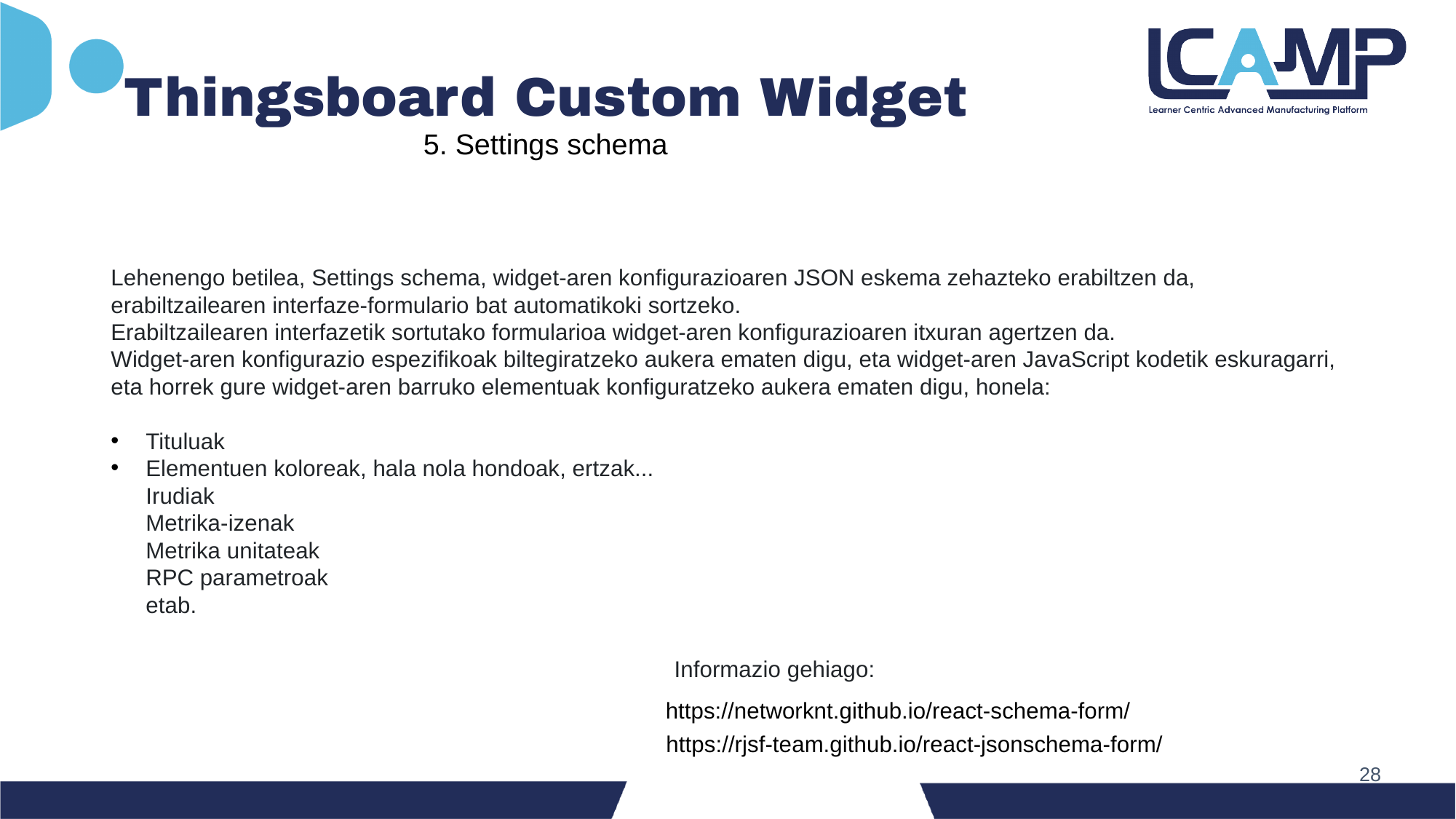

Thingsboard Custom Widget
5. Settings schema
Lehenengo betilea, Settings schema, widget-aren konfigurazioaren JSON eskema zehazteko erabiltzen da, erabiltzailearen interfaze-formulario bat automatikoki sortzeko.
Erabiltzailearen interfazetik sortutako formularioa widget-aren konfigurazioaren itxuran agertzen da.
Widget-aren konfigurazio espezifikoak biltegiratzeko aukera ematen digu, eta widget-aren JavaScript kodetik eskuragarri, eta horrek gure widget-aren barruko elementuak konfiguratzeko aukera ematen digu, honela:

Tituluak
Elementuen koloreak, hala nola hondoak, ertzak...
Irudiak
Metrika-izenak
Metrika unitateak
RPC parametroak
etab.
Informazio gehiago:
https://networknt.github.io/react-schema-form/
https://rjsf-team.github.io/react-jsonschema-form/
28